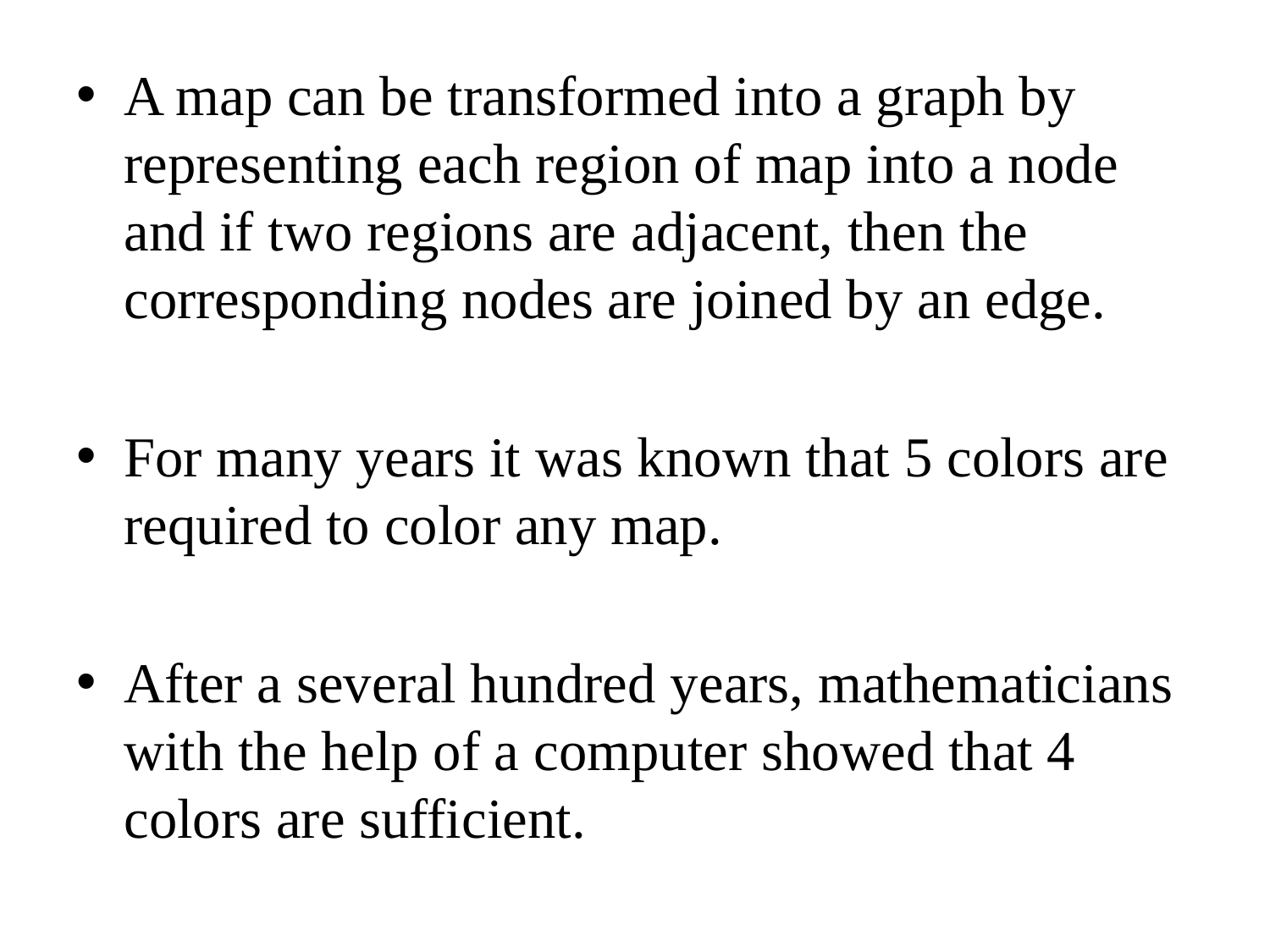

A map can be transformed into a graph by representing each region of map into a node and if two regions are adjacent, then the corresponding nodes are joined by an edge.

For many years it was known that 5 colors are required to color any map.

After a several hundred years, mathematicians with the help of a computer showed that 4 colors are sufficient.